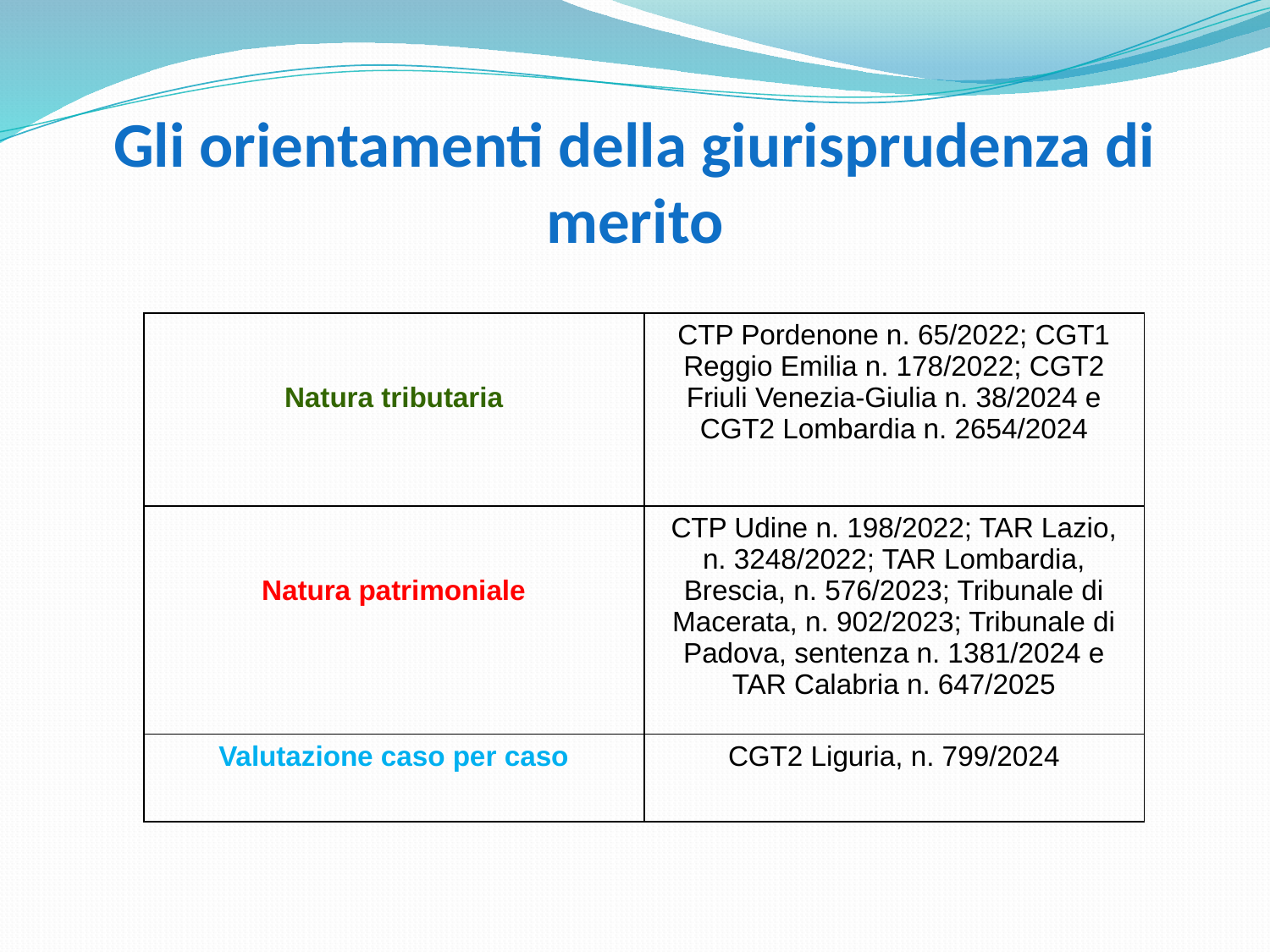

# Gli orientamenti della giurisprudenza di merito

| Natura tributaria | CTP Pordenone n. 65/2022; CGT1 Reggio Emilia n. 178/2022; CGT2 Friuli Venezia-Giulia n. 38/2024 e CGT2 Lombardia n. 2654/2024 |
| --- | --- |
| Natura patrimoniale | CTP Udine n. 198/2022; TAR Lazio, n. 3248/2022; TAR Lombardia, Brescia, n. 576/2023; Tribunale di Macerata, n. 902/2023; Tribunale di Padova, sentenza n. 1381/2024 e TAR Calabria n. 647/2025 |
| Valutazione caso per caso | CGT2 Liguria, n. 799/2024 |